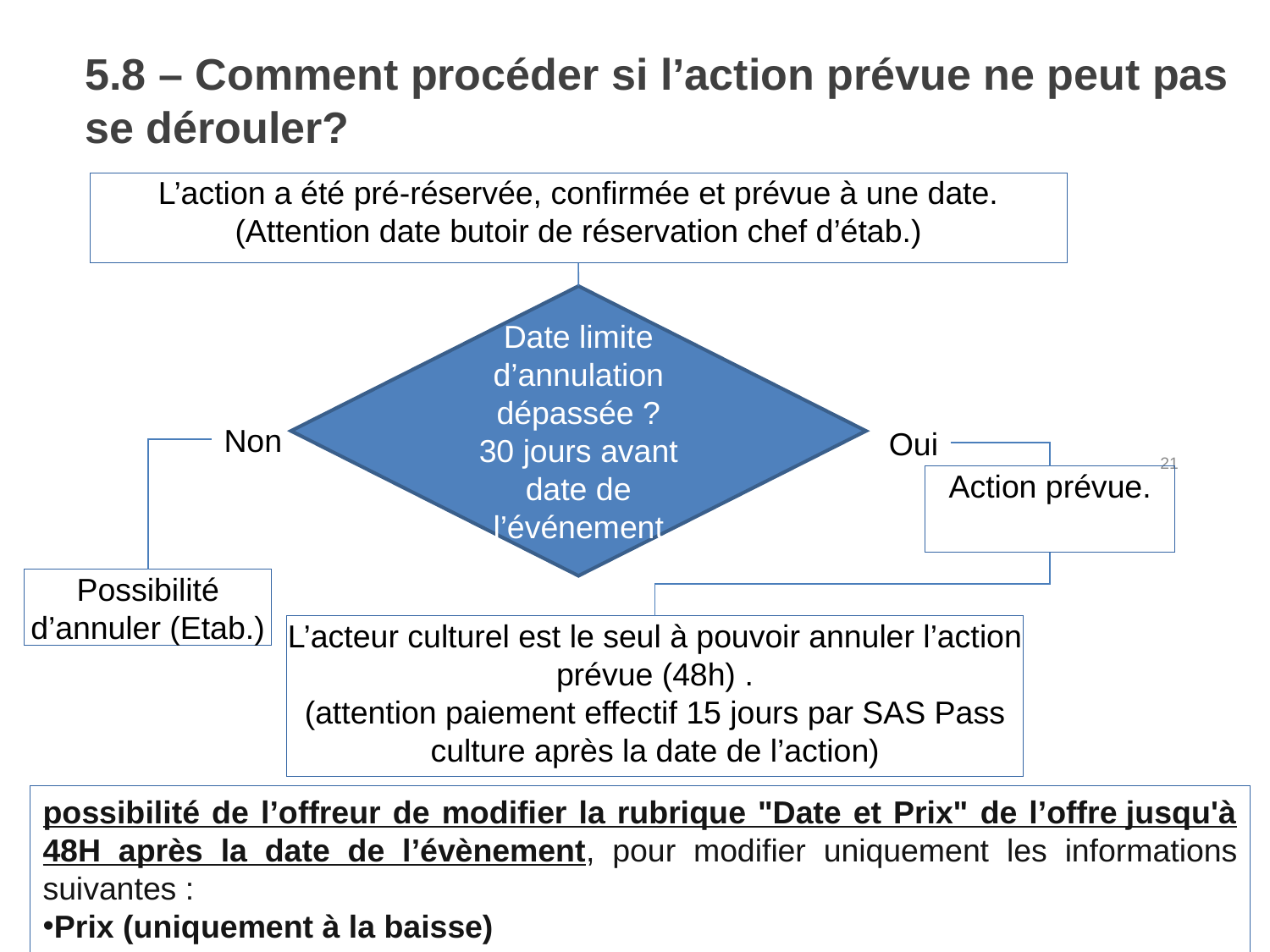

5.8 – Comment procéder si l’action prévue ne peut pas se dérouler?

L’action a été pré-réservée, confirmée et prévue à une date. (Attention date butoir de réservation chef d’étab.)
Date limite d’annulation dépassée ?
30 jours avant date de l’événement
Non
Oui
21
Action prévue.
Possibilité d’annuler (Etab.)
L’acteur culturel est le seul à pouvoir annuler l’action prévue (48h) .
(attention paiement effectif 15 jours par SAS Pass culture après la date de l’action)
possibilité de l’offreur de modifier la rubrique "Date et Prix" de l’offre jusqu'à 48H après la date de l’évènement, pour modifier uniquement les informations suivantes :
Prix (uniquement à la baisse)
Nombre d'élèves indiqués sur l’offre